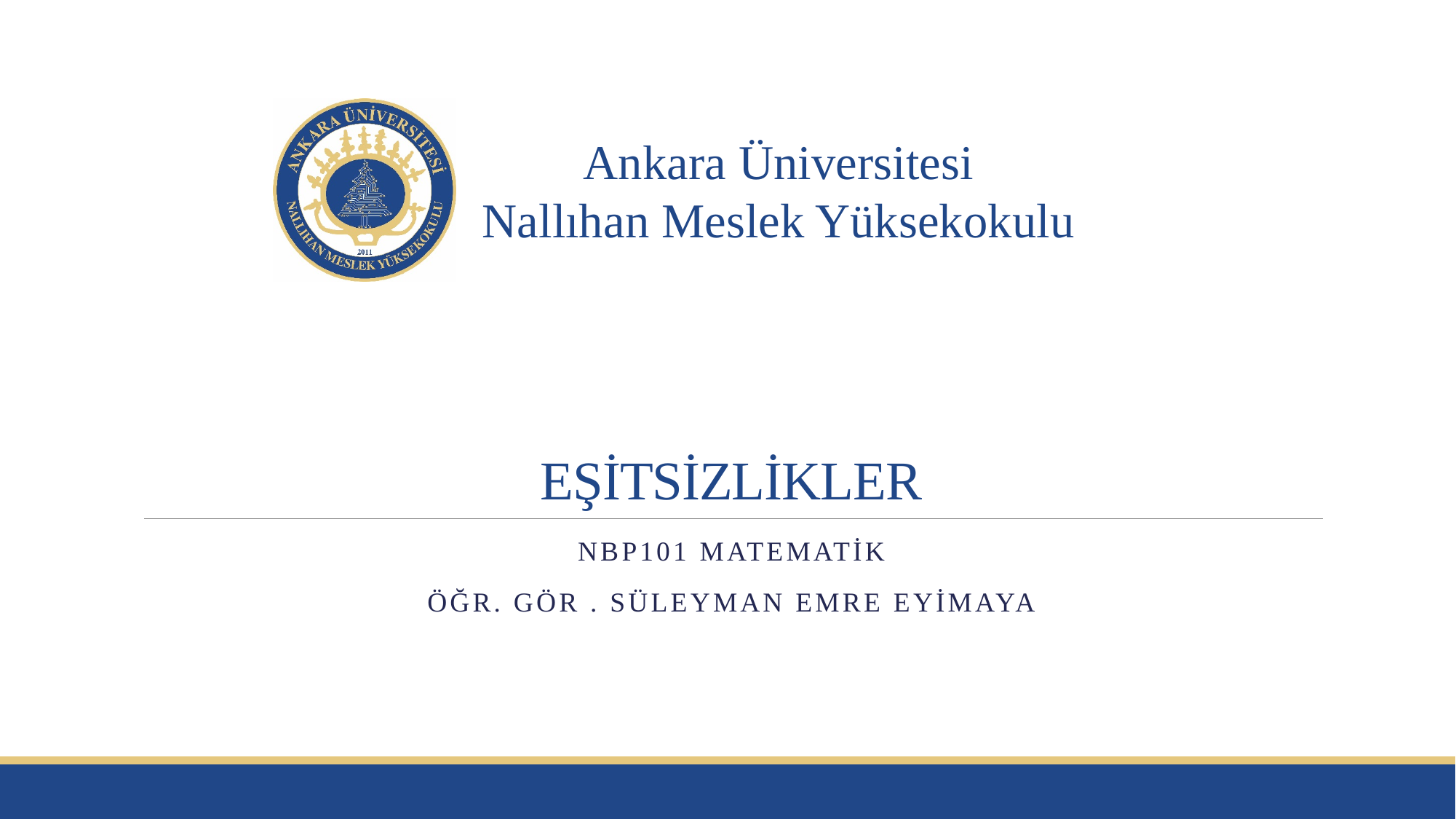

# EŞİTSİZLİKLER
NBP101 MATEMATİK
ÖĞR. GÖR . SÜLEYMAN EMRE EYİMAYA